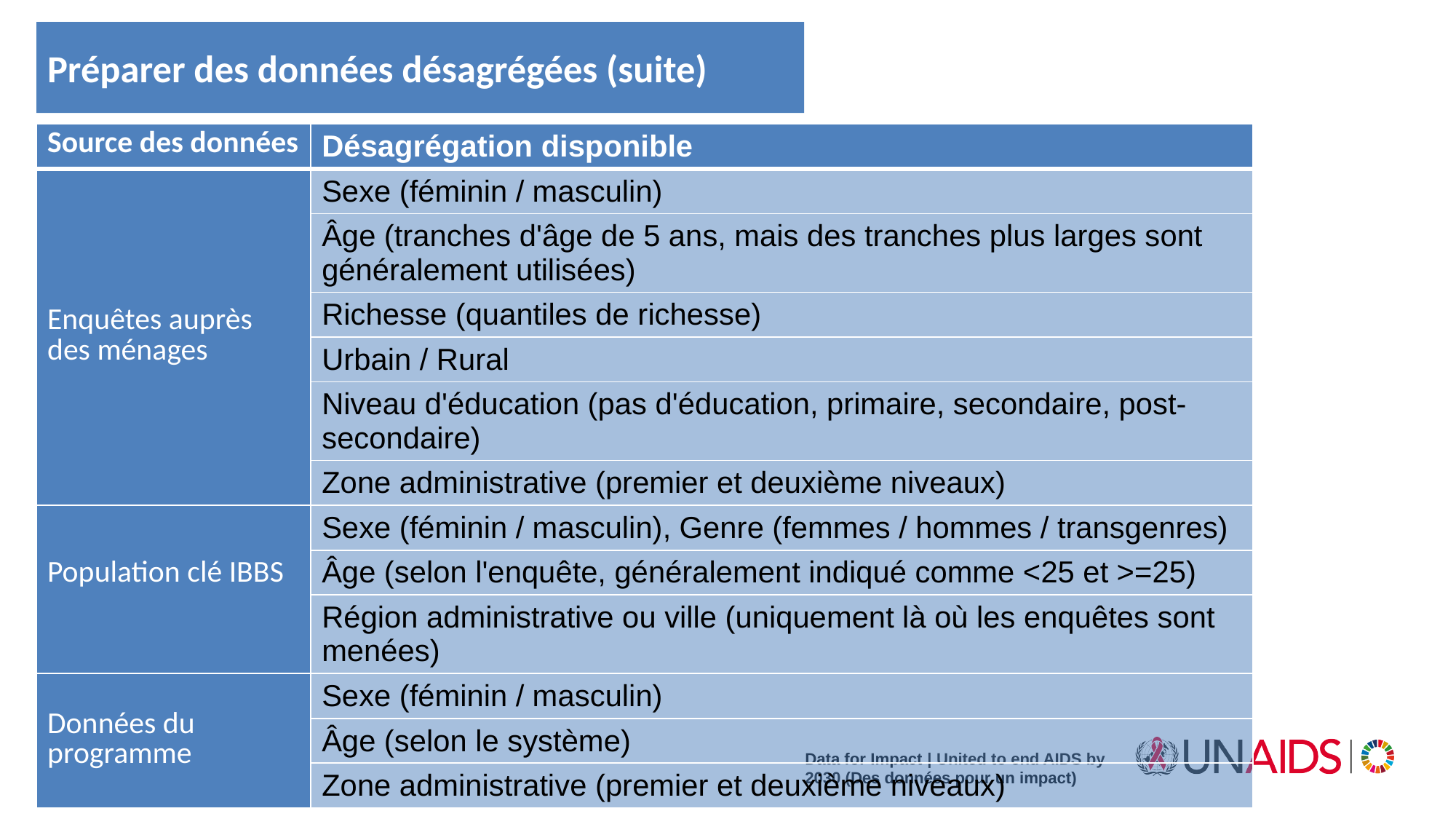

# Préparer des données désagrégées (suite)
| Source des données | Désagrégation disponible |
| --- | --- |
| Enquêtes auprès des ménages | Sexe (féminin / masculin) |
|  | Âge (tranches d'âge de 5 ans, mais des tranches plus larges sont généralement utilisées) |
|  | Richesse (quantiles de richesse) |
|  | Urbain / Rural |
|  | Niveau d'éducation (pas d'éducation, primaire, secondaire, post-secondaire) |
|  | Zone administrative (premier et deuxième niveaux) |
| Population clé IBBS | Sexe (féminin / masculin), Genre (femmes / hommes / transgenres) |
|  | Âge (selon l'enquête, généralement indiqué comme <25 et >=25) |
|  | Région administrative ou ville (uniquement là où les enquêtes sont menées) |
| Données du programme | Sexe (féminin / masculin) |
|  | Âge (selon le système) |
|  | Zone administrative (premier et deuxième niveaux) |